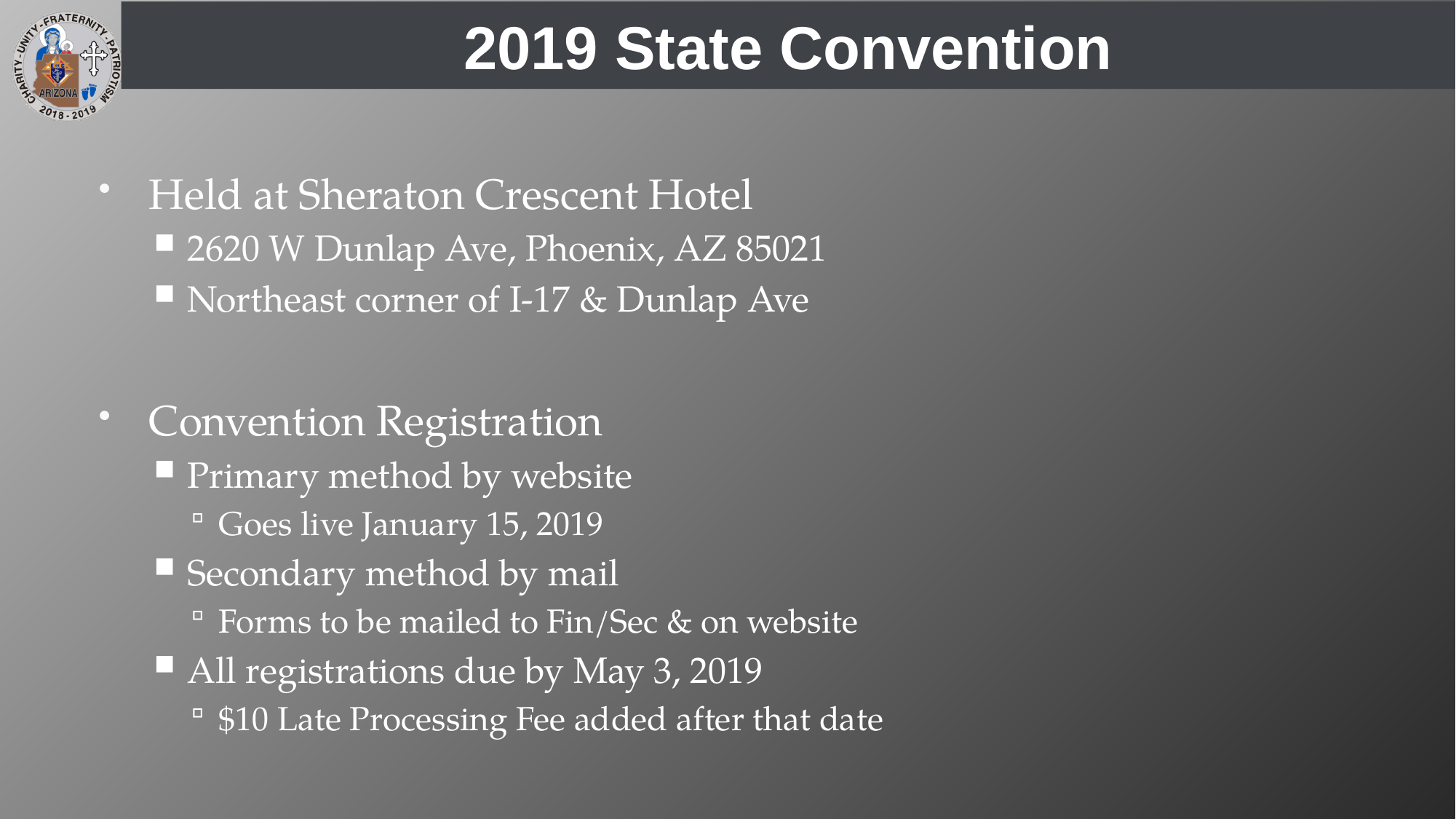

# 2019 State Convention

Held at Sheraton Crescent Hotel
2620 W Dunlap Ave, Phoenix, AZ 85021
Northeast corner of I-17 & Dunlap Ave

Convention Registration
Primary method by website
Goes live January 15, 2019
Secondary method by mail
Forms to be mailed to Fin/Sec & on website
All registrations due by May 3, 2019
$10 Late Processing Fee added after that date